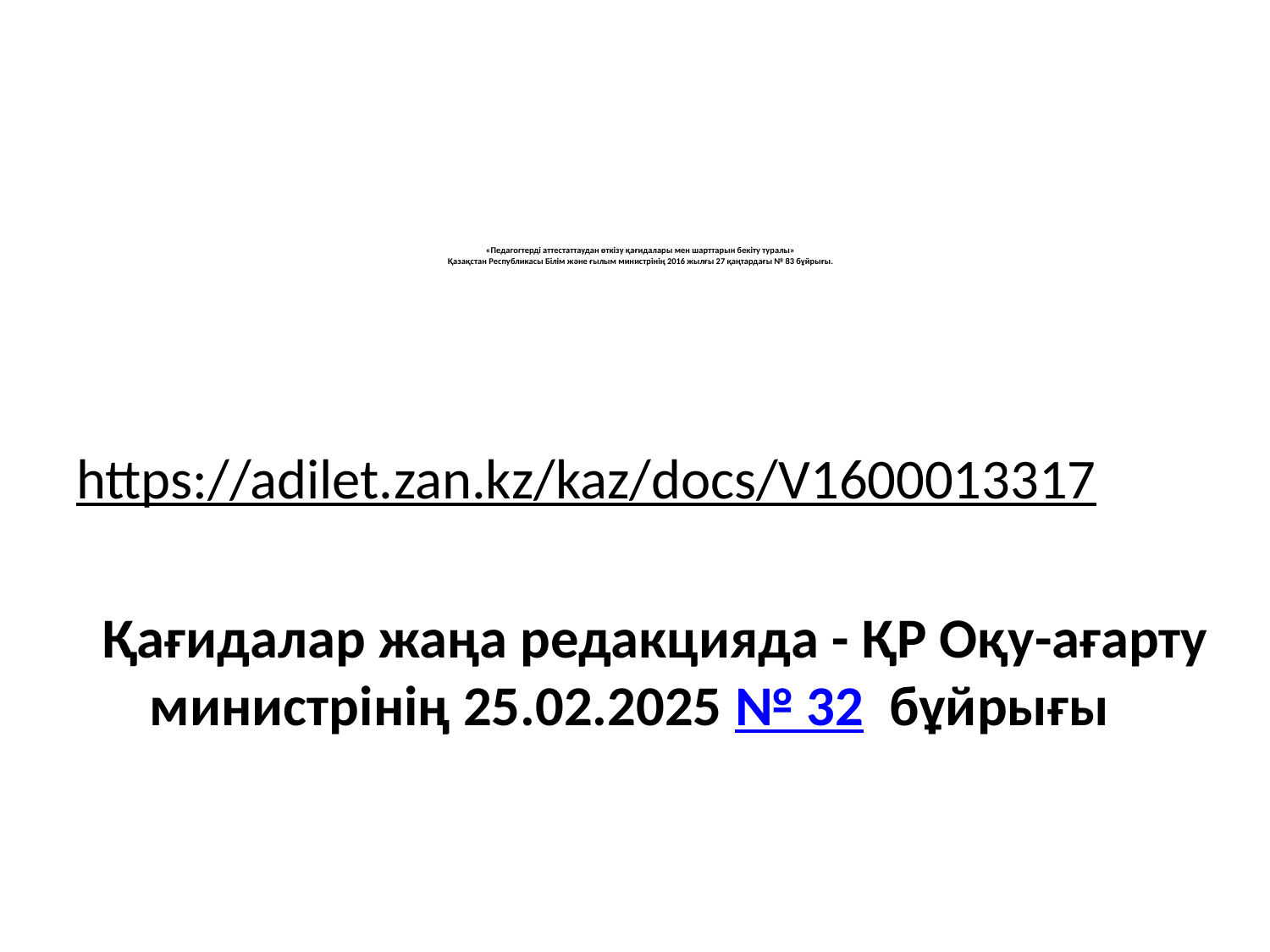

# «Педагогтерді аттестаттаудан өткізу қағидалары мен шарттарын бекіту туралы» Қазақстан Республикасы Білім және ғылым министрінің 2016 жылғы 27 қаңтардағы № 83 бұйрығы.
https://adilet.zan.kz/kaz/docs/V1600013317
Қағидалар жаңа редакцияда - ҚР Оқу-ағарту министрінің 25.02.2025 № 32  бұйрығы